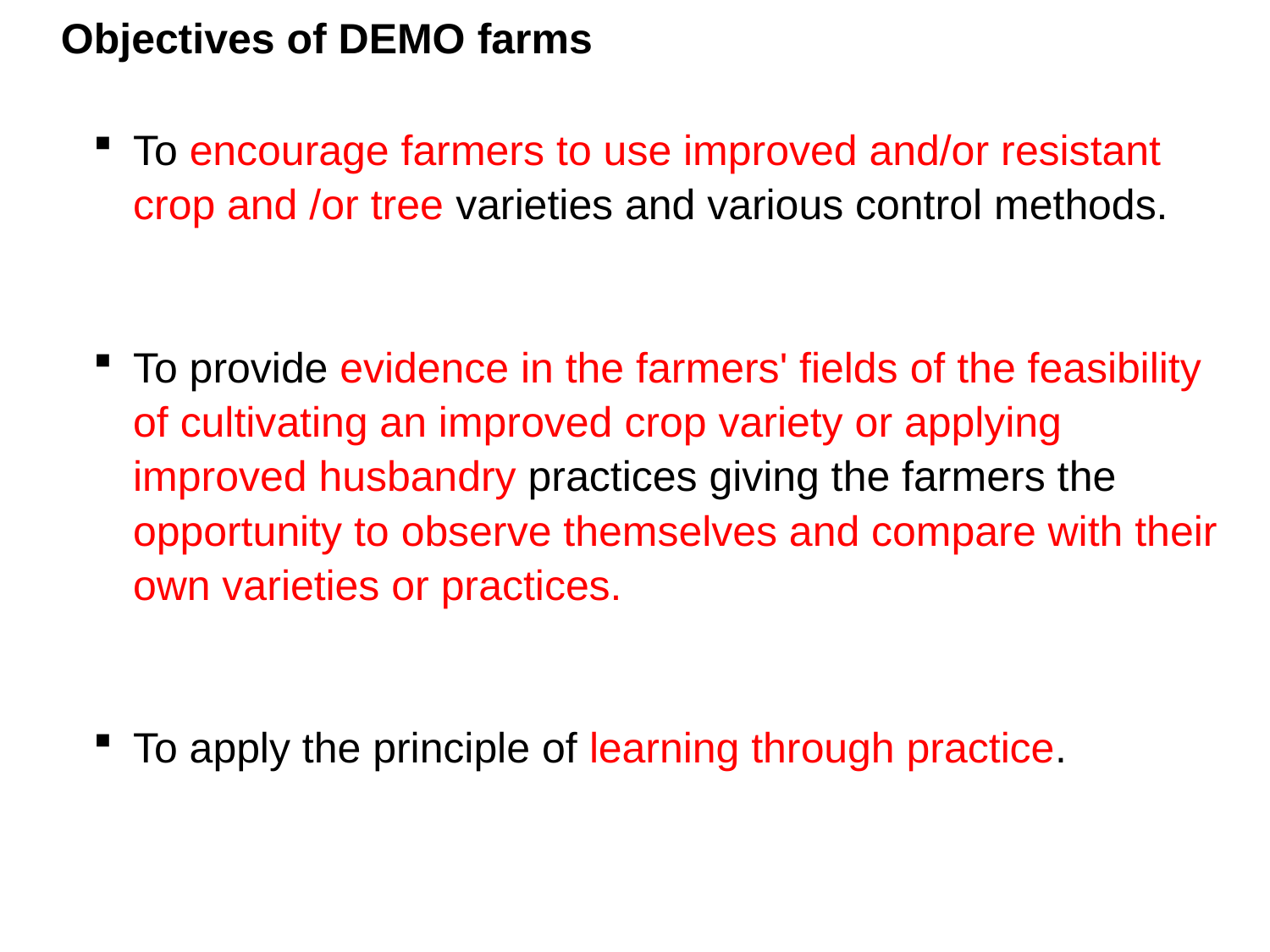

# Objectives of DEMO farms
To encourage farmers to use improved and/or resistant crop and /or tree varieties and various control methods.

To provide evidence in the farmers' fields of the feasibility of cultivating an improved crop variety or applying improved husbandry practices giving the farmers the opportunity to observe themselves and compare with their own varieties or practices.

To apply the principle of learning through practice.